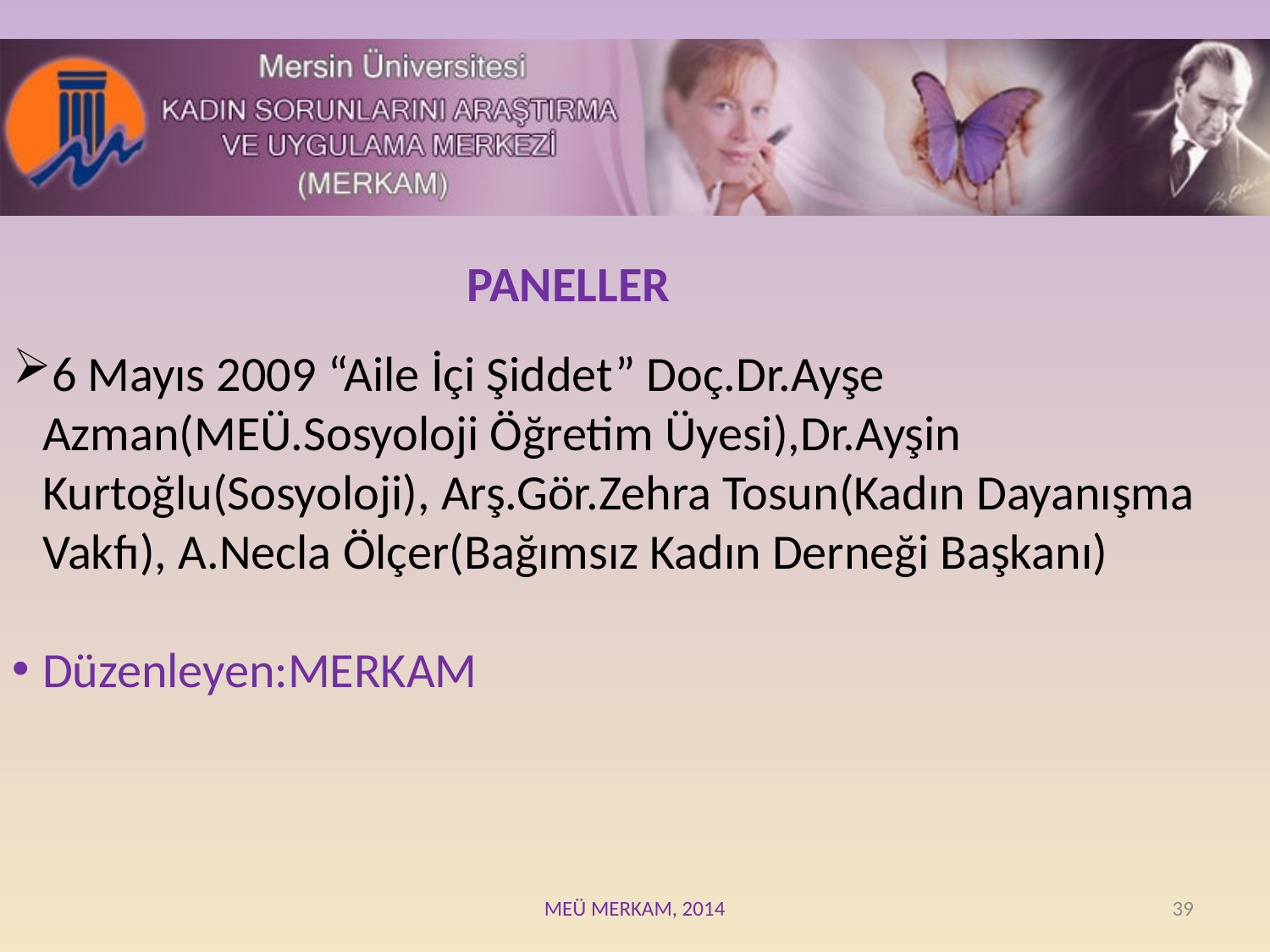

PANELLER
6 Mayıs 2009 “Aile İçi Şiddet” Doç.Dr.Ayşe Azman(MEÜ.Sosyoloji Öğretim Üyesi),Dr.Ayşin Kurtoğlu(Sosyoloji), Arş.Gör.Zehra Tosun(Kadın Dayanışma Vakfı), A.Necla Ölçer(Bağımsız Kadın Derneği Başkanı)

Düzenleyen:MERKAM

MEÜ MERKAM, 2014
39